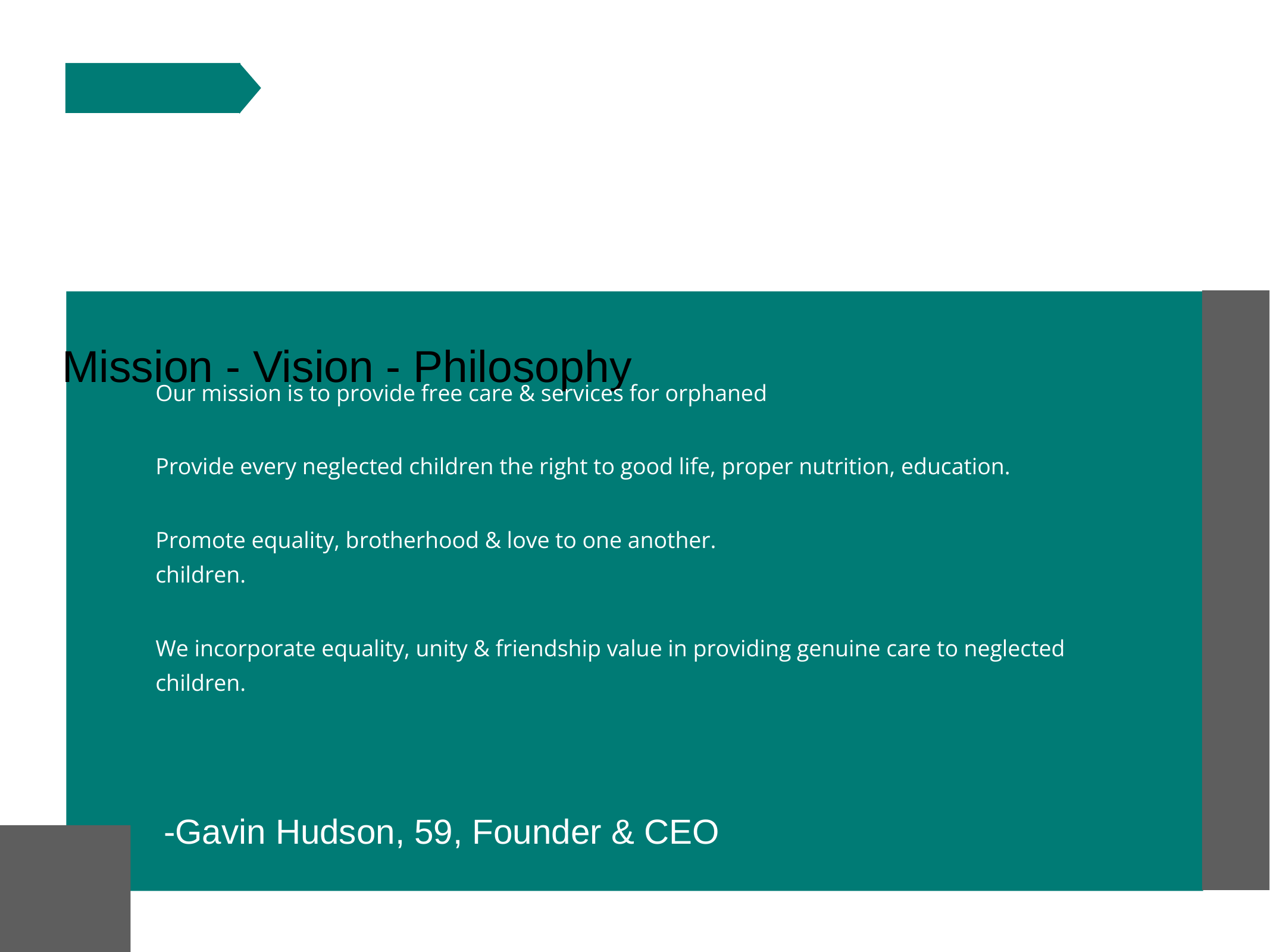

The Foundation

# Mission - Vision - Philosophy

Our mission is to provide free care & services for orphaned

Provide every neglected children the right to good life, proper nutrition, education.
Promote equality, brotherhood & love to one another.
children.

We incorporate equality, unity & friendship value in providing genuine care to neglected children.

-Gavin Hudson, 59, Founder & CEO